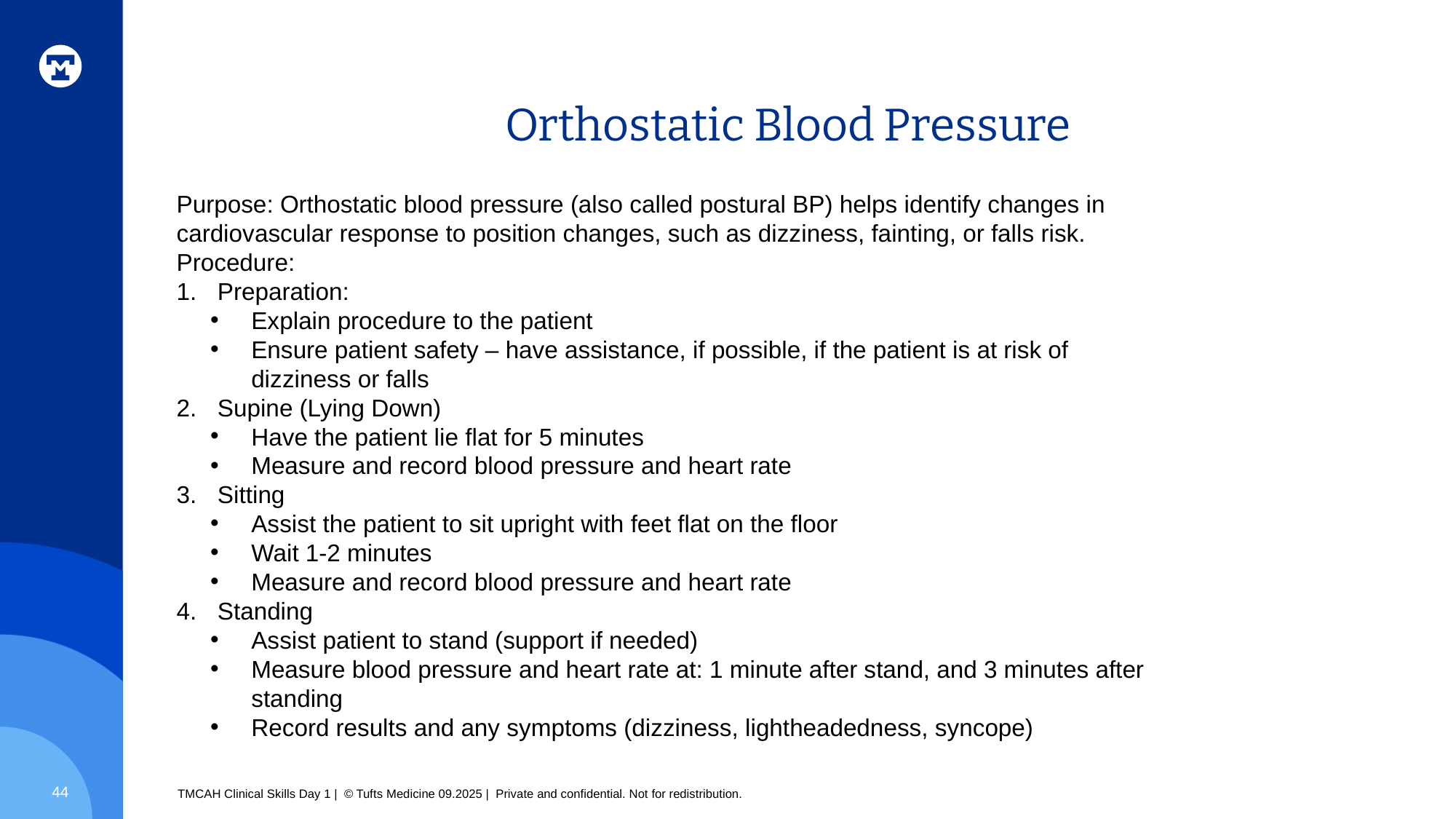

# Orthostatic Blood Pressure
Purpose: Orthostatic blood pressure (also called postural BP) helps identify changes in cardiovascular response to position changes, such as dizziness, fainting, or falls risk.
Procedure:
Preparation:
Explain procedure to the patient
Ensure patient safety – have assistance, if possible, if the patient is at risk of dizziness or falls
Supine (Lying Down)
Have the patient lie flat for 5 minutes
Measure and record blood pressure and heart rate
Sitting
Assist the patient to sit upright with feet flat on the floor
Wait 1-2 minutes
Measure and record blood pressure and heart rate
Standing
Assist patient to stand (support if needed)
Measure blood pressure and heart rate at: 1 minute after stand, and 3 minutes after standing
Record results and any symptoms (dizziness, lightheadedness, syncope)
44
TMCAH Clinical Skills Day 1 |  © Tufts Medicine 09.2025 |  Private and confidential. Not for redistribution.